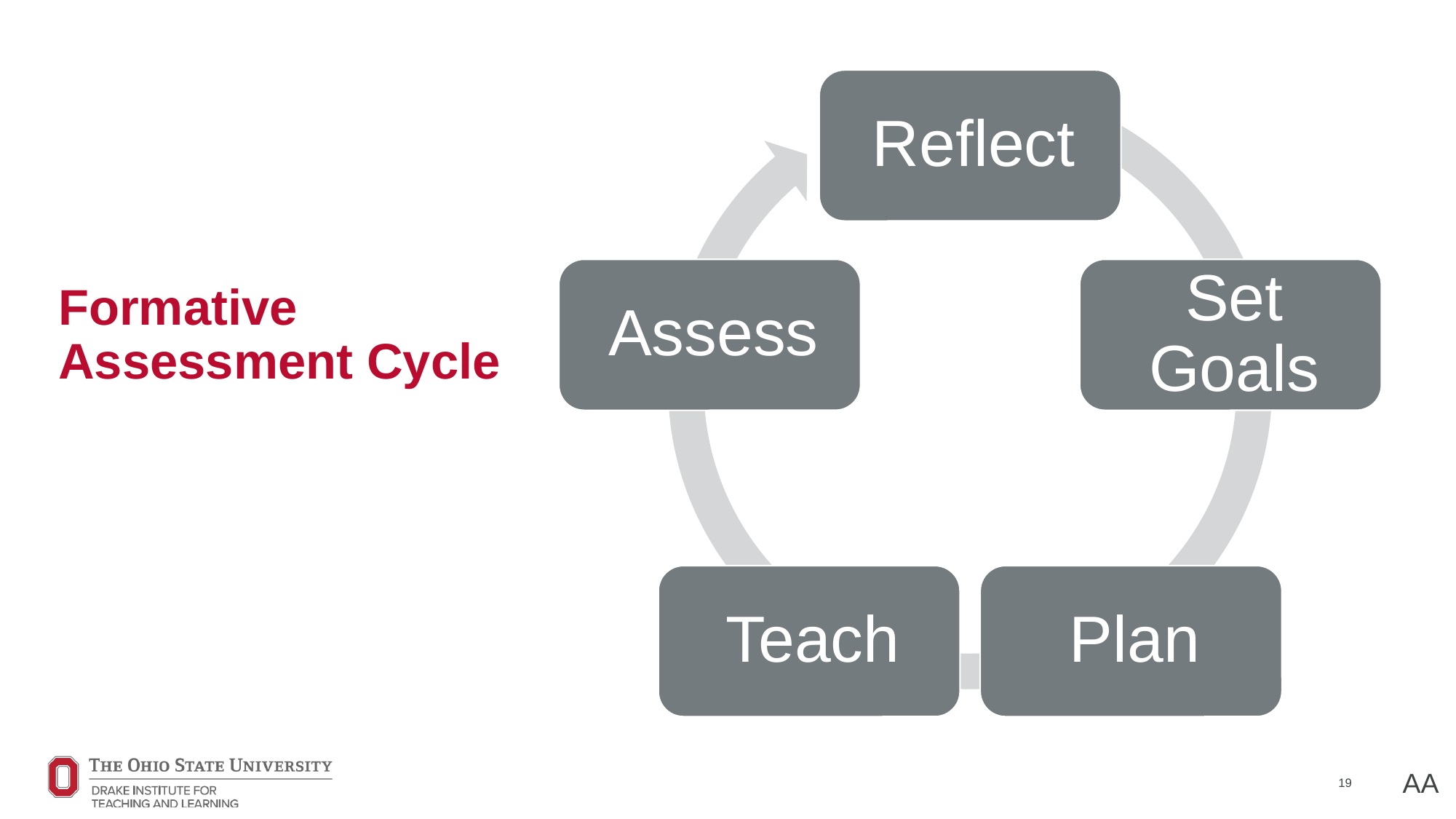

Reflect
Set Goals
Plan
Teach
Assess
# Formative Assessment Cycle
19
AA